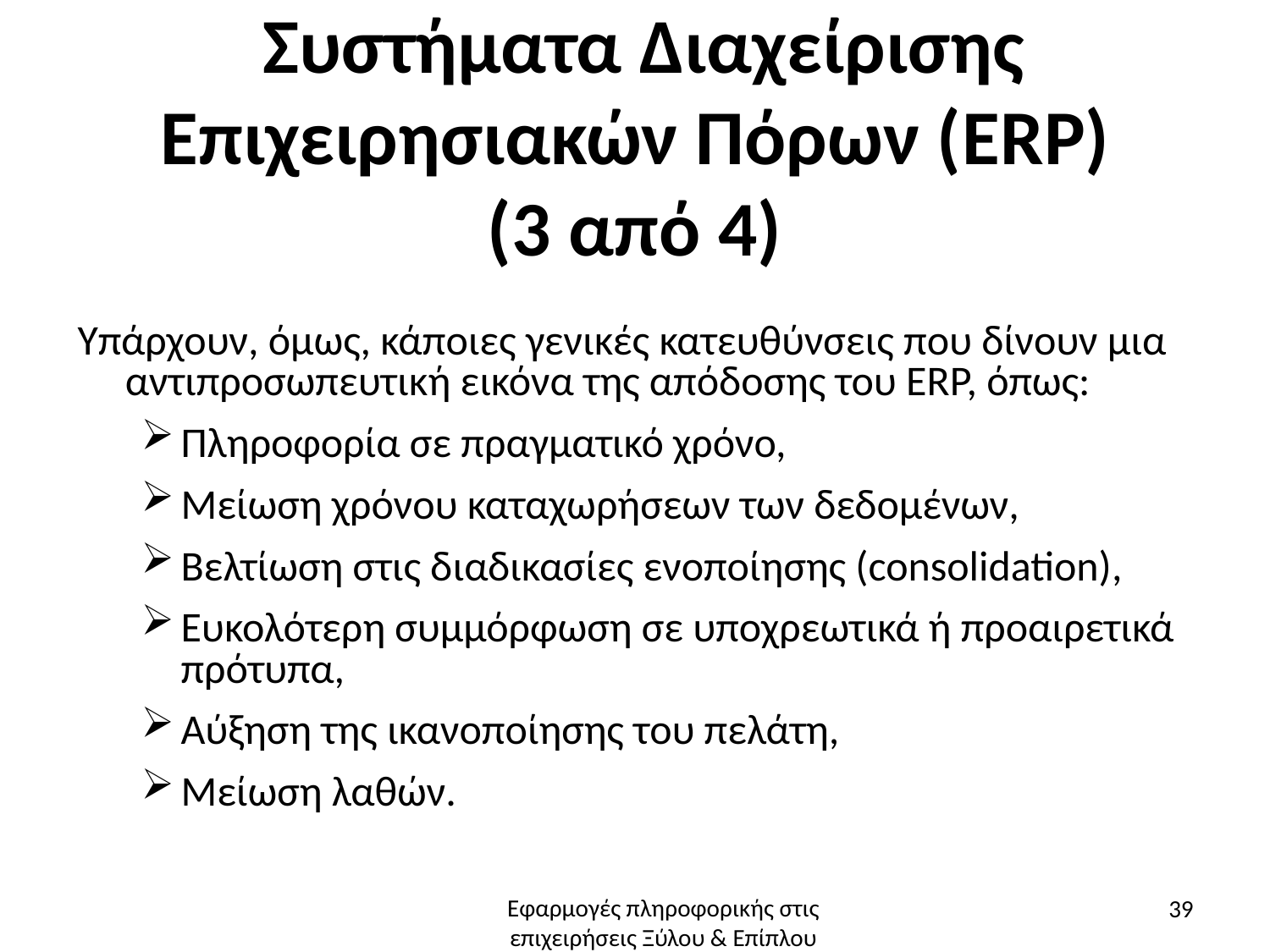

# Συστήματα Διαχείρισης Επιχειρησιακών Πόρων (ERP) (3 από 4)
Υπάρχουν, όμως, κάποιες γενικές κατευθύνσεις που δίνουν μια αντιπροσωπευτική εικόνα της απόδοσης του ERP, όπως:
Πληροφορία σε πραγματικό χρόνο,
Μείωση χρόνου καταχωρήσεων των δεδομένων,
Βελτίωση στις διαδικασίες ενοποίησης (consolidation),
Ευκολότερη συμμόρφωση σε υποχρεωτικά ή προαιρετικά πρότυπα,
Αύξηση της ικανοποίησης του πελάτη,
Μείωση λαθών.
39
Εφαρμογές πληροφορικής στις επιχειρήσεις Ξύλου & Επίπλου